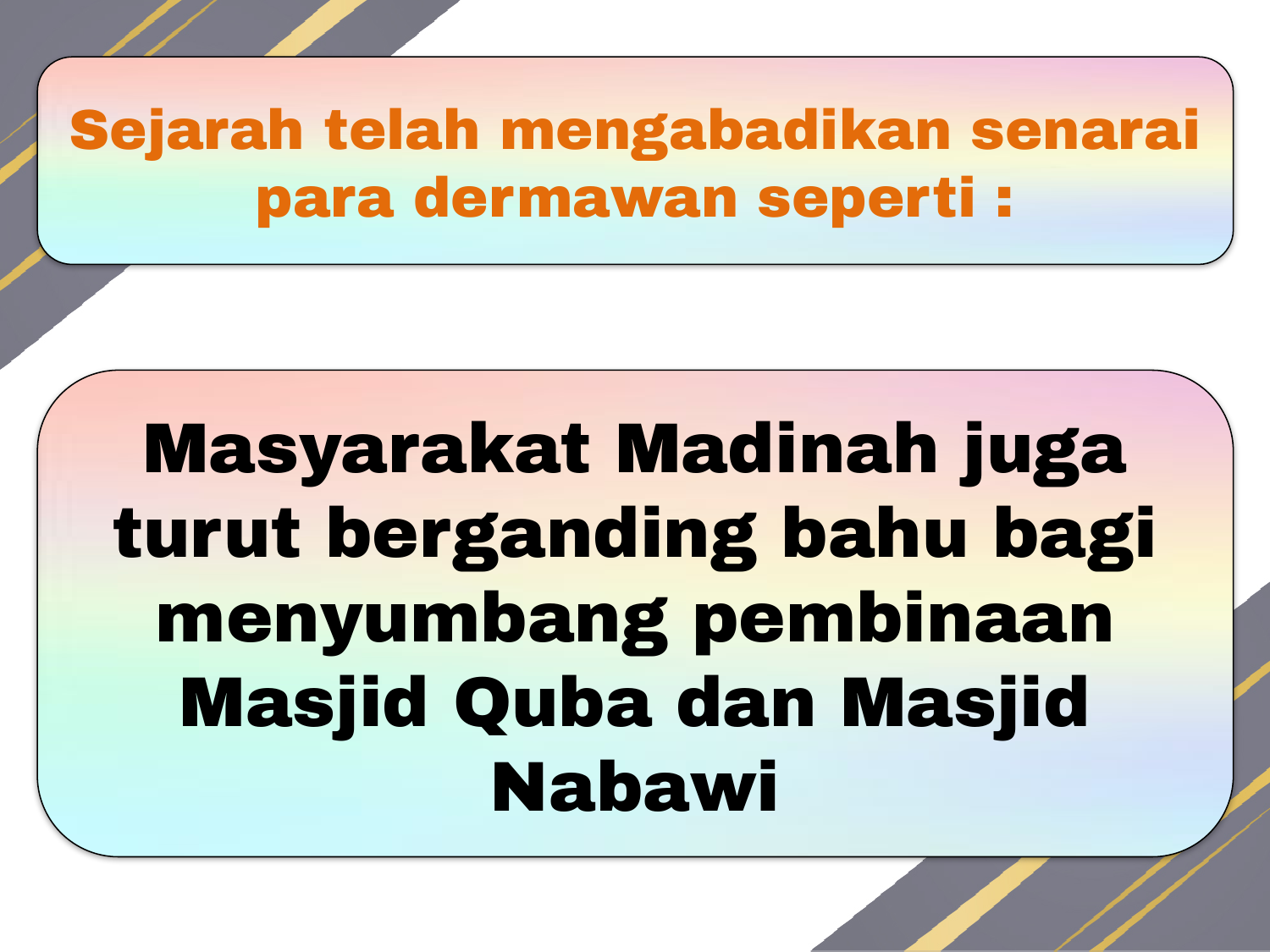

Sejarah telah mengabadikan senarai para dermawan seperti :
Masyarakat Madinah juga turut berganding bahu bagi menyumbang pembinaan Masjid Quba dan Masjid Nabawi